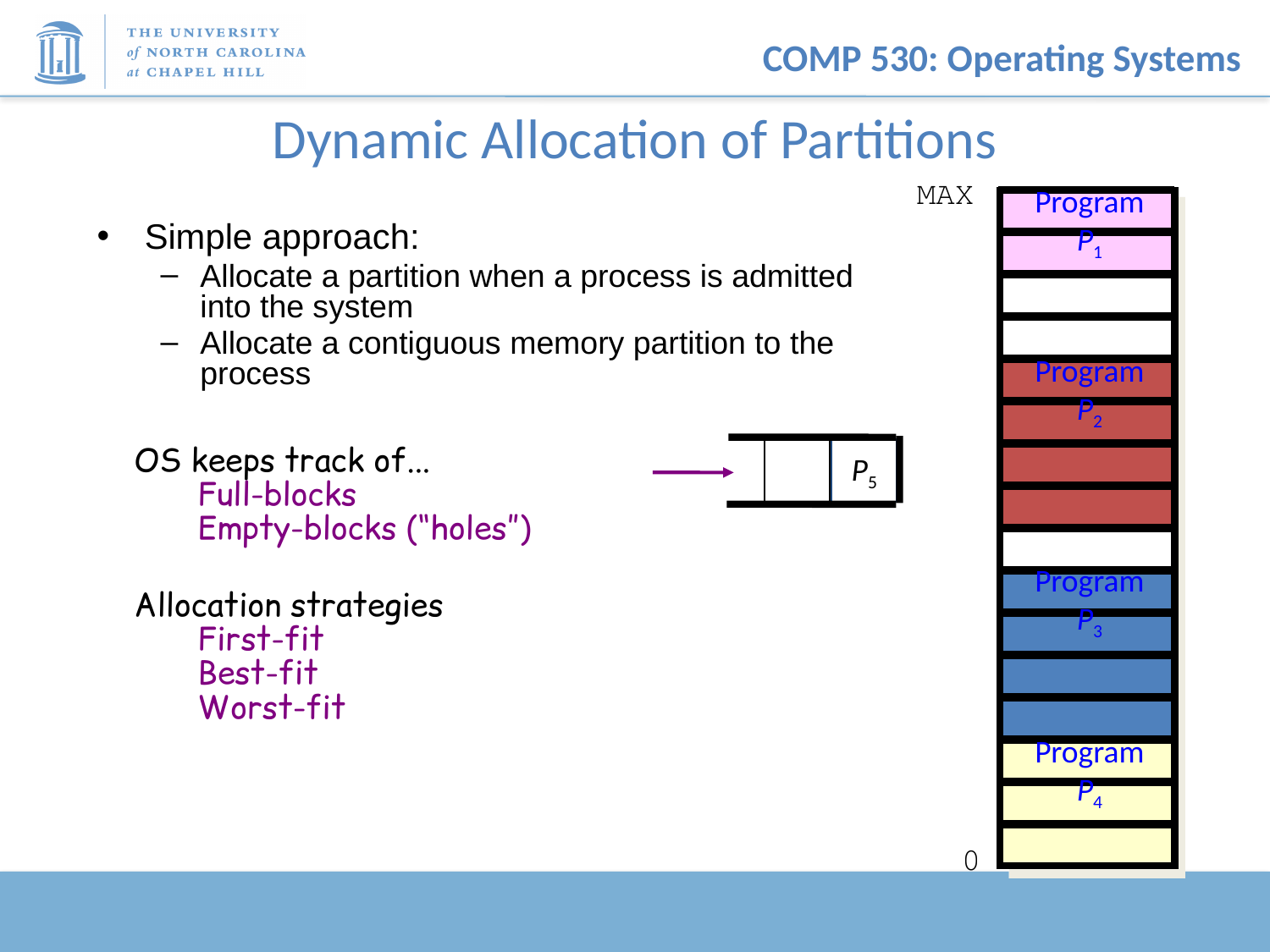

# Dynamic Allocation of Partitions
MAX
Program
P1

Simple approach:
Allocate a partition when a process is admitted into the system
Allocate a contiguous memory partition to the process

Program
P2

OS keeps track of...
Full-blocks
Empty-blocks (“holes”)

Allocation strategies
First-fit
Best-fit
Worst-fit

P5

Program
P3

Program
P4

0